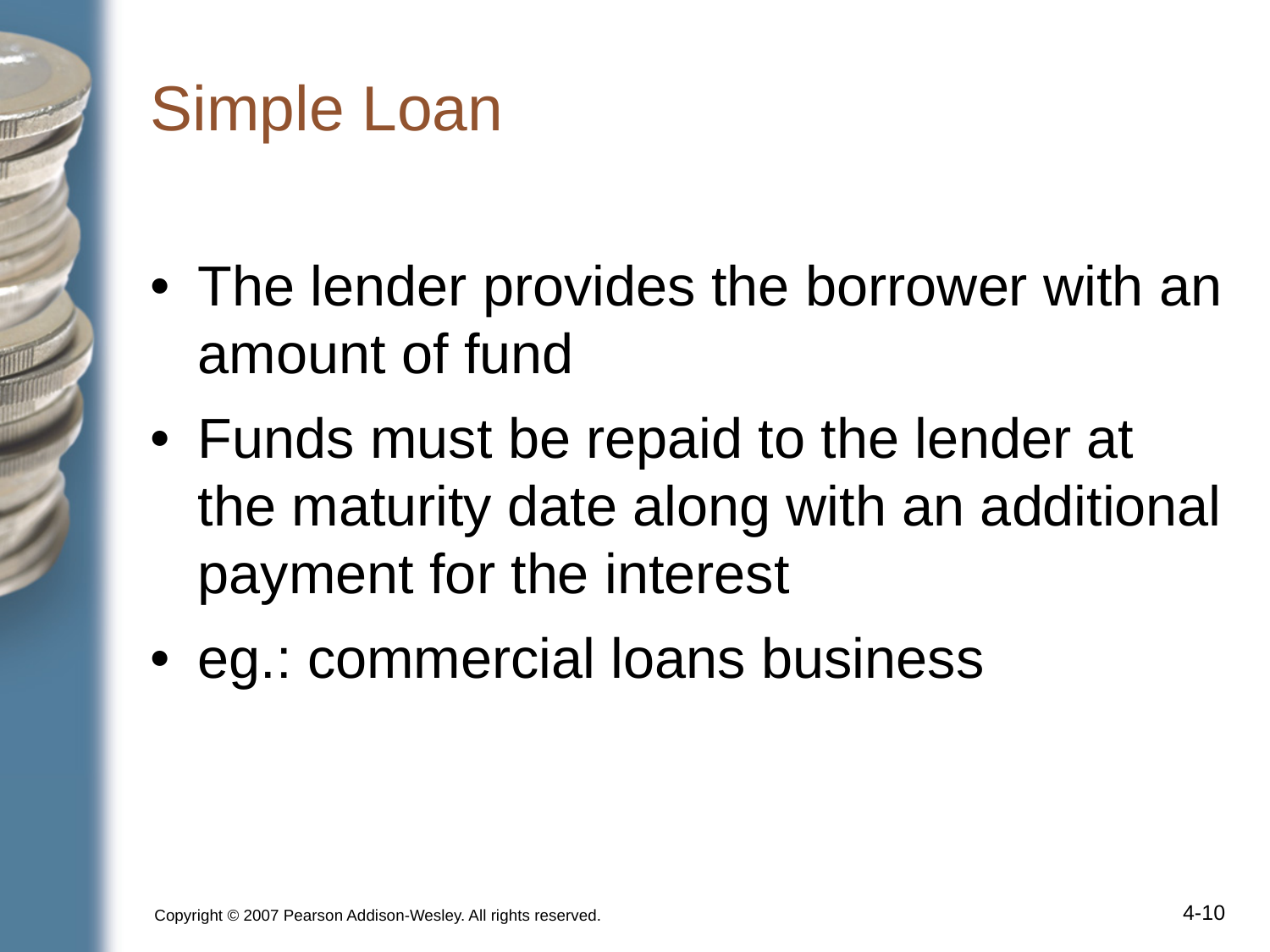

# Simple Loan
The lender provides the borrower with an amount of fund
Funds must be repaid to the lender at the maturity date along with an additional payment for the interest
eg.: commercial loans business
Copyright © 2007 Pearson Addison-Wesley. All rights reserved.
4-10